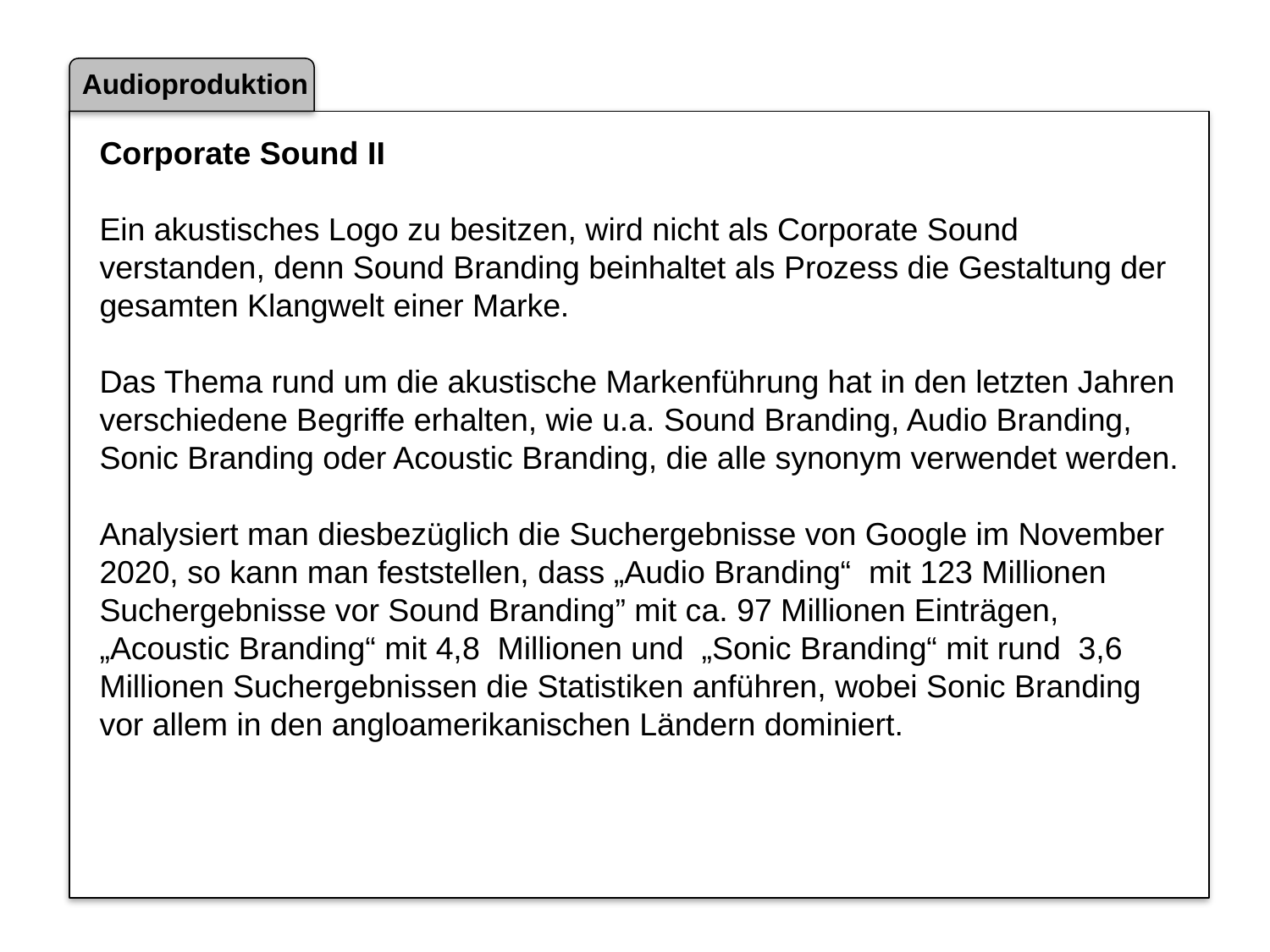

Corporate Sound II

Ein akustisches Logo zu besitzen, wird nicht als Corporate Sound verstanden, denn Sound Branding beinhaltet als Prozess die Gestaltung der gesamten Klangwelt einer Marke.

Das Thema rund um die akustische Markenführung hat in den letzten Jahren verschiedene Begriffe erhalten, wie u.a. Sound Branding, Audio Branding, Sonic Branding oder Acoustic Branding, die alle synonym verwendet werden.

Analysiert man diesbezüglich die Suchergebnisse von Google im November 2020, so kann man feststellen, dass „Audio Branding“  mit 123 Millionen Suchergebnisse vor Sound Branding” mit ca. 97 Millionen Einträgen, „Acoustic Branding“ mit 4,8  Millionen und  „Sonic Branding“ mit rund  3,6 Millionen Suchergebnissen die Statistiken anführen, wobei Sonic Branding  vor allem in den angloamerikanischen Ländern dominiert.